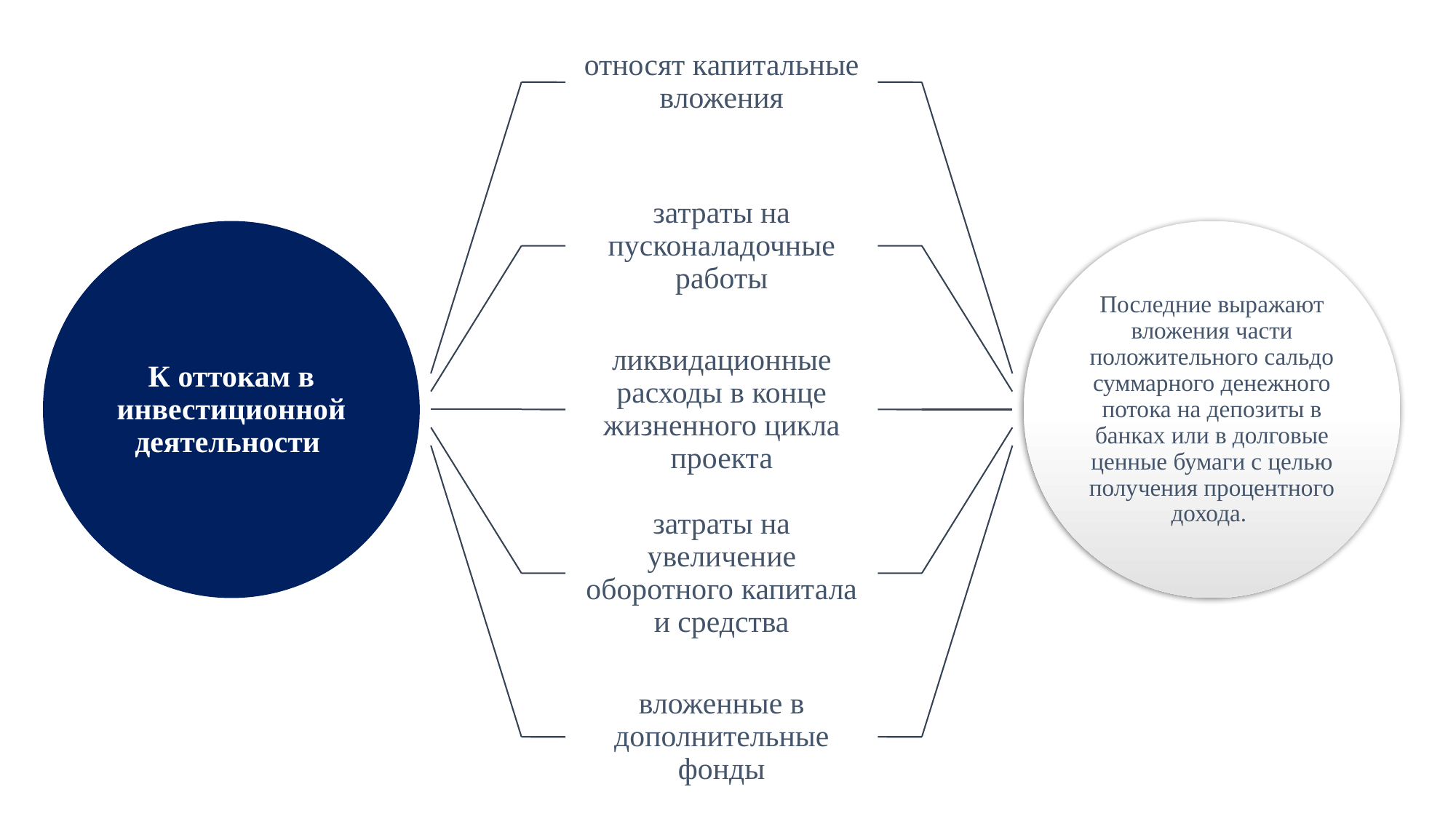

К оттокам в инвестиционной деятельности
относят капитальные вложения
затраты на пусконаладочные работы
ликвидационные расходы в конце жизненного цикла проекта
затраты на увеличение оборотного капитала и средства
вложенные в дополнительные фонды
Последние выражают вложения части положительного сальдо суммарного денежного потока на депозиты в банках или в долговые ценные бумаги с целью получения процентного дохода.